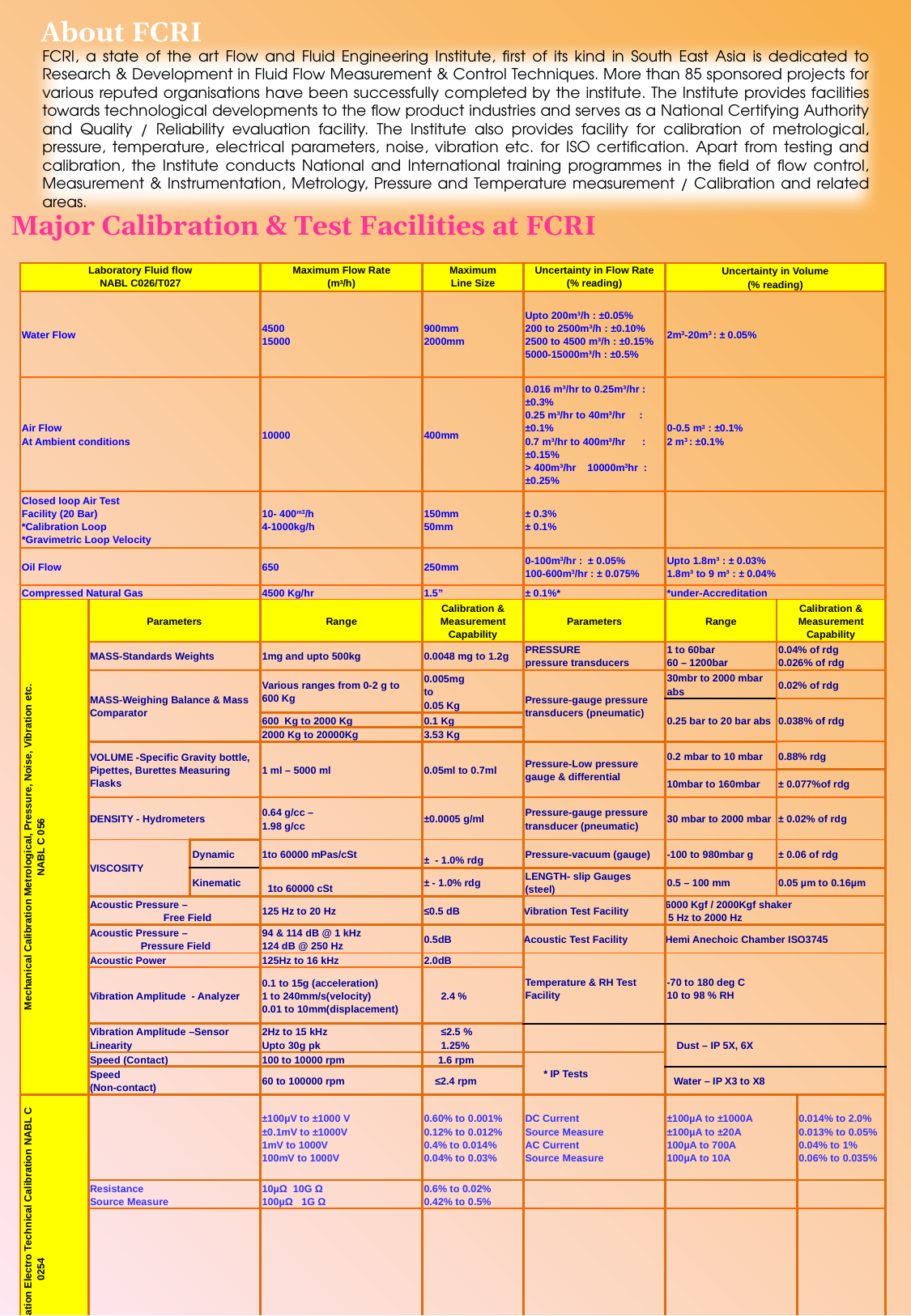

About FCRI
FCRI, a state of the art Flow and Fluid Engineering Institute, first of its kind in South East Asia is dedicated to Research & Development in Fluid Flow Measurement & Control Techniques. More than 85 sponsored projects for various reputed organisations have been successfully completed by the institute. The Institute provides facilities towards technological developments to the flow product industries and serves as a National Certifying Authority and Quality / Reliability evaluation facility. The Institute also provides facility for calibration of metrological, pressure, temperature, electrical parameters, noise, vibration etc. for ISO certification. Apart from testing and calibration, the Institute conducts National and International training programmes in the field of flow control, Measurement & Instrumentation, Metrology, Pressure and Temperature measurement / Calibration and related areas.
Major Calibration & Test Facilities at FCRI
| Laboratory Fluid flow NABL C026/T027 |  |  | Maximum Flow Rate (m3/h) | Maximum Line Size | Uncertainty in Flow Rate (% reading) | Uncertainty in Volume (% reading) |  |  |
| --- | --- | --- | --- | --- | --- | --- | --- | --- |
| Water Flow |  |  | 4500 15000 | 900mm 2000mm | Upto 200m³/h : ±0.05% 200 to 2500m³/h : ±0.10% 2500 to 4500 m³/h : ±0.15% 5000-15000m³/h : ±0.5% | 2m3-20m3 : ± 0.05% |  |  |
| Air Flow At Ambient conditions |  |  | 10000 | 400mm | 0.016 m³/hr to 0.25m³/hr : ±0.3% 0.25 m³/hr to 40m³/hr : ±0.1% 0.7 m³/hr to 400m³/hr : ±0.15% > 400m³/hr 10000m3hr : ±0.25% | 0-0.5 m3 : ±0.1% 2 m3 : ±0.1% |  |  |
| Closed loop Air Test Facility (20 Bar) \*Calibration Loop \*Gravimetric Loop Velocity |  |  | 10- 400m3/h 4-1000kg/h | 150mm 50mm | ± 0.3% ± 0.1% |  |  |  |
| Oil Flow |  |  | 650 | 250mm | 0-100m3/hr : ± 0.05% 100-600m3/hr : ± 0.075% | Upto 1.8m³ : ± 0.03% 1.8m³ to 9 m³ : ± 0.04% |  |  |
| Compressed Natural Gas |  |  | 4500 Kg/hr | 1.5” | ± 0.1%\* | \*under-Accreditation |  |  |
| Mechanical Calibration Metrological, Pressure, Noise, Vibration etc. NABL C 056 | Parameters |  | Range | Calibration & Measurement Capability | Parameters | Range | Calibration & Measurement Capability |  |
|  | MASS-Standards Weights |  | 1mg and upto 500kg | 0.0048 mg to 1.2g | PRESSURE pressure transducers | 1 to 60bar 60 – 1200bar | 0.04% of rdg 0.026% of rdg |  |
|  | MASS-Weighing Balance & Mass Comparator |  | Various ranges from 0-2 g to 600 Kg | 0.005mg to 0.05 Kg | Pressure-gauge pressure transducers (pneumatic) | 30mbr to 2000 mbar abs | 0.02% of rdg |  |
|  |  |  |  |  |  | 0.25 bar to 20 bar abs | 0.038% of rdg |  |
|  |  |  | 600 Kg to 2000 Kg | 0.1 Kg |  |  |  |  |
|  |  |  | 2000 Kg to 20000Kg | 3.53 Kg |  |  |  |  |
|  | VOLUME -Specific Gravity bottle, Pipettes, Burettes Measuring Flasks |  | 1 ml – 5000 ml | 0.05ml to 0.7ml | Pressure-Low pressure gauge & differential | 0.2 mbar to 10 mbar | 0.88% rdg |  |
|  |  |  |  |  |  | 10mbar to 160mbar | ± 0.077%of rdg |  |
|  | DENSITY - Hydrometers |  | 0.64 g/cc – 1.98 g/cc | ±0.0005 g/ml | Pressure-gauge pressure transducer (pneumatic) | 30 mbar to 2000 mbar | ± 0.02% of rdg |  |
|  | VISCOSITY | Dynamic | 1to 60000 mPas/cSt | ± - 1.0% rdg | Pressure-vacuum (gauge) | -100 to 980mbar g | ± 0.06 of rdg |  |
|  |  | Kinematic | 1to 60000 cSt | ± - 1.0% rdg | LENGTH- slip Gauges (steel) | 0.5 – 100 mm | 0.05 µm to 0.16µm |  |
|  | Acoustic Pressure – Free Field |  | 125 Hz to 20 Hz | ≤0.5 dB | Vibration Test Facility | 6000 Kgf / 2000Kgf shaker 5 Hz to 2000 Hz |  |  |
|  | Acoustic Pressure – Pressure Field |  | 94 & 114 dB @ 1 kHz 124 dB @ 250 Hz | 0.5dB | Acoustic Test Facility | Hemi Anechoic Chamber ISO3745 |  |  |
|  | Acoustic Power |  | 125Hz to 16 kHz | 2.0dB | Temperature & RH Test Facility | -70 to 180 deg C 10 to 98 % RH |  |  |
|  | Vibration Amplitude - Analyzer |  | 0.1 to 15g (acceleration) 1 to 240mm/s(velocity) 0.01 to 10mm(displacement) | 2.4 % |  |  |  |  |
|  | Vibration Amplitude –Sensor Linearity |  | 2Hz to 15 kHz Upto 30g pk | ≤2.5 % 1.25% |  | Dust – IP 5X, 6X |  |  |
|  | Speed (Contact) |  | 100 to 10000 rpm | 1.6 rpm | \* IP Tests |  |  |  |
|  | Speed (Non-contact) |  | 60 to 100000 rpm | ≤2.4 rpm |  | Water – IP X3 to X8 |  |  |
| Electro Technical Calibration Electro Technical Calibration NABL C 0254 |  |  | ±100µV to ±1000 V ±0.1mV to ±1000V 1mV to 1000V 100mV to 1000V | 0.60% to 0.001% 0.12% to 0.012% 0.4% to 0.014% 0.04% to 0.03% | DC Current Source Measure AC Current Source Measure | ±100µA to ±1000A ±100µA to ±20A 100µA to 700A 100µA to 10A |  | 0.014% to 2.0% 0.013% to 0.05% 0.04% to 1% 0.06% to 0.035% |
|  | Resistance Source Measure |  | 10µΩ 10G Ω 100µΩ 1G Ω | 0.6% to 0.02% 0.42% to 0.5% |  |  |  |  |
|  | Time |  | 1 Sec – 5400 sec | 1.53 µSec to 5.4mSec | Frequency | 1 Hz to 1 GHz |  | 10mµHz to 1.2 Hz |
| Thermal Calibration NABL C 0255 | Temperature |  | -70 ºC to +1200 ºC | ±0.07ºC to 1.3ºC | Fixed Point Cells | -38.8344ºC to 961.78ºC |  | 2.9mºC to 19.7mºC |
|  | \*Temperature & Humidity Chamber |  | - 70ºC to 180ºC 10% to 95% RH |  |  |  |  |  |